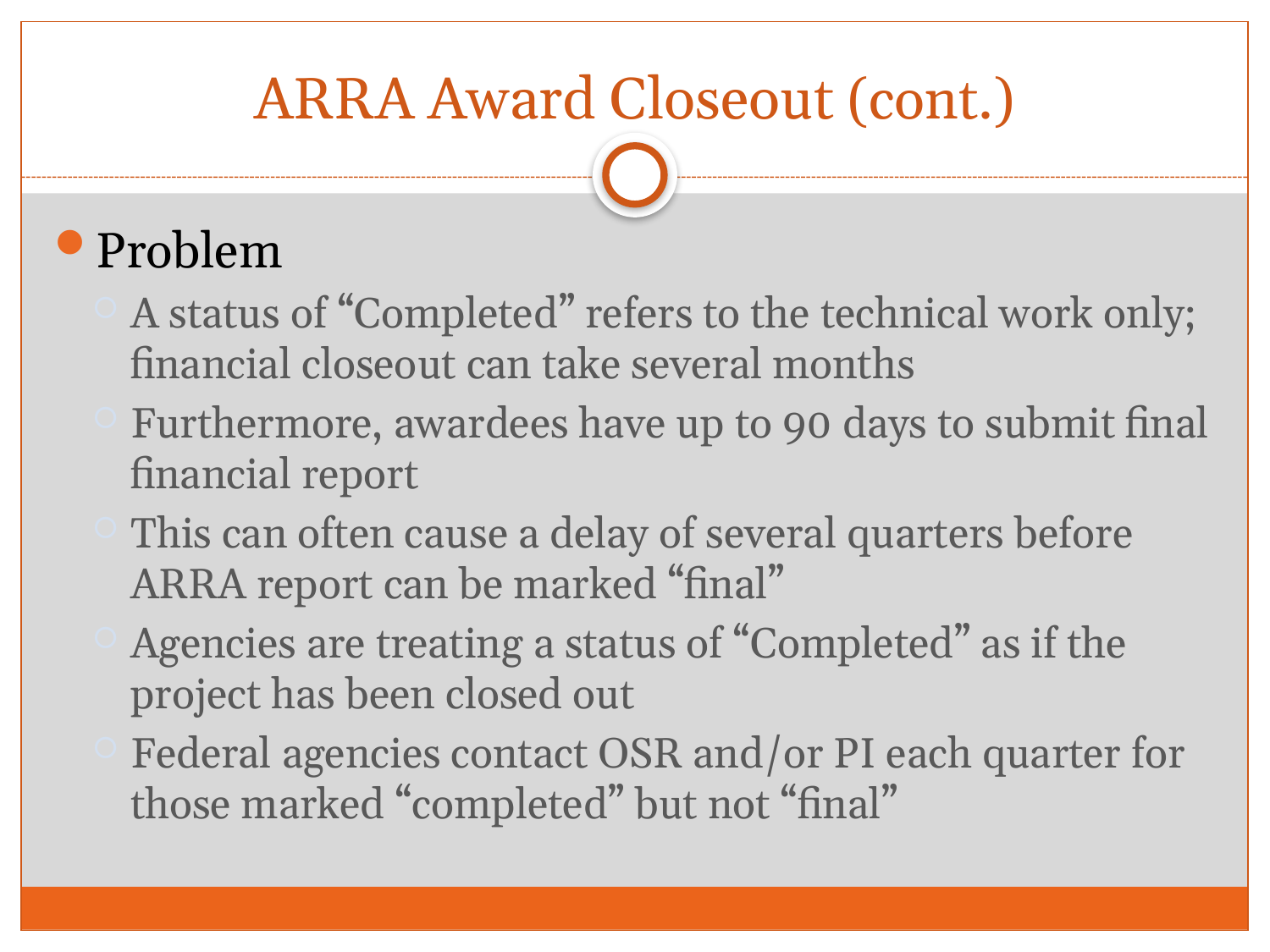

# ARRA Award Closeout (cont.)
Problem
A status of “Completed” refers to the technical work only; financial closeout can take several months
Furthermore, awardees have up to 90 days to submit final financial report
This can often cause a delay of several quarters before ARRA report can be marked “final”
Agencies are treating a status of “Completed” as if the project has been closed out
Federal agencies contact OSR and/or PI each quarter for those marked “completed” but not “final”